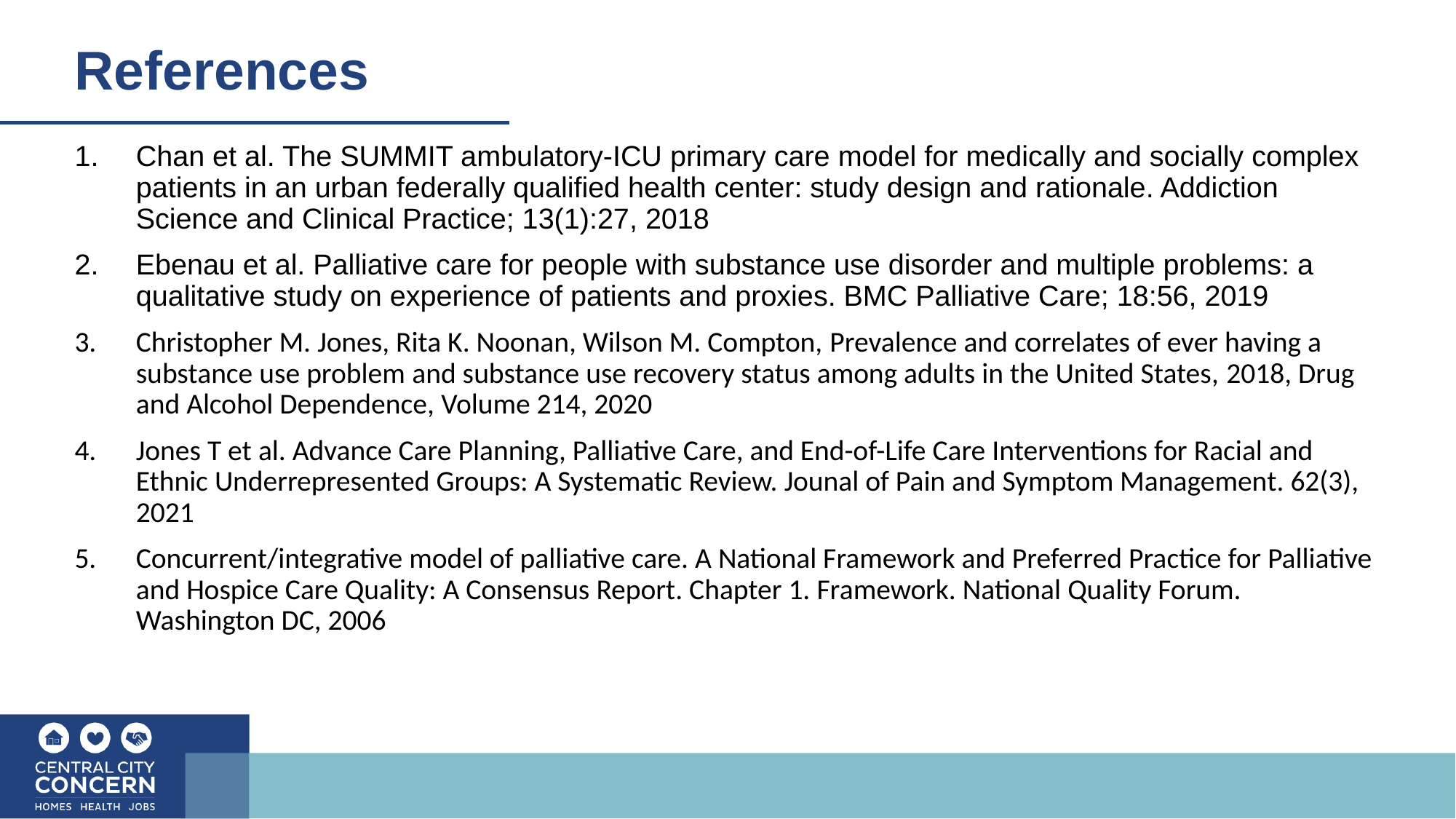

# References
Chan et al. The SUMMIT ambulatory-ICU primary care model for medically and socially complex patients in an urban federally qualified health center: study design and rationale. Addiction Science and Clinical Practice; 13(1):27, 2018
Ebenau et al. Palliative care for people with substance use disorder and multiple problems: a qualitative study on experience of patients and proxies. BMC Palliative Care; 18:56, 2019
Christopher M. Jones, Rita K. Noonan, Wilson M. Compton, Prevalence and correlates of ever having a substance use problem and substance use recovery status among adults in the United States, 2018, Drug and Alcohol Dependence, Volume 214, 2020
Jones T et al. Advance Care Planning, Palliative Care, and End-of-Life Care Interventions for Racial and Ethnic Underrepresented Groups: A Systematic Review. Jounal of Pain and Symptom Management. 62(3), 2021
Concurrent/integrative model of palliative care. A National Framework and Preferred Practice for Palliative and Hospice Care Quality: A Consensus Report. Chapter 1. Framework. National Quality Forum. Washington DC, 2006